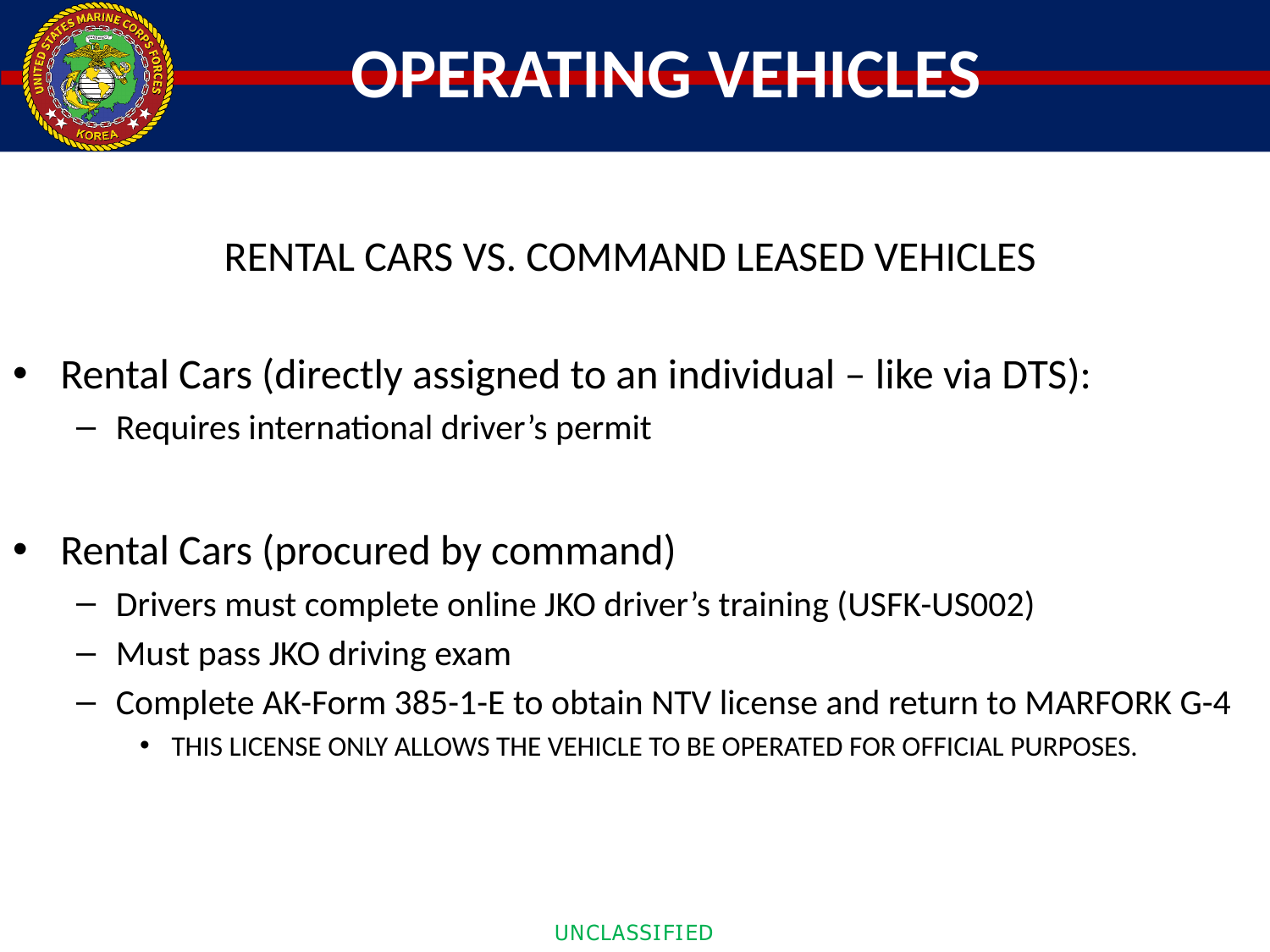

# OPERATING VEHICLES
RENTAL CARS VS. COMMAND LEASED VEHICLES

Rental Cars (directly assigned to an individual – like via DTS):
Requires international driver’s permit

Rental Cars (procured by command)
Drivers must complete online JKO driver’s training (USFK-US002)
Must pass JKO driving exam
Complete AK-Form 385-1-E to obtain NTV license and return to MARFORK G-4
THIS LICENSE ONLY ALLOWS THE VEHICLE TO BE OPERATED FOR OFFICIAL PURPOSES.

UNCLASSIFIED